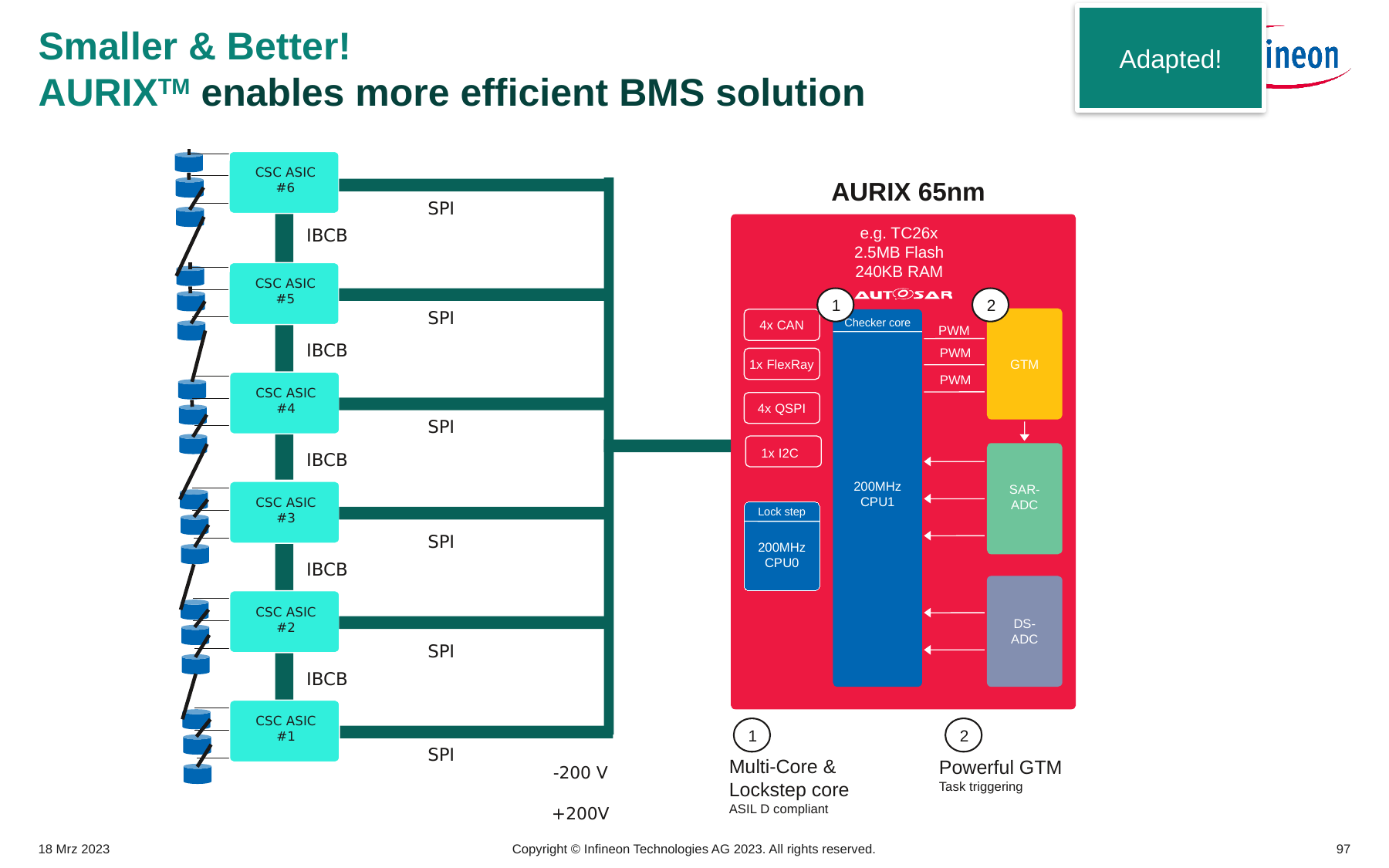

Adapted!
# Smaller & Better! AURIXTM enables more efficient BMS solution

CSC ASIC
#6
AURIX 65nm

SPI

IBCB
e.g. TC26x
2.5MB Flash
240KB RAM

CSC ASIC
#5

1
1
Multi-Core &
Lockstep core
ASIL D compliant
2
2
Powerful GTM
Task triggering

SPI

Checker core
4x CAN
PWM

IBCB

PWM

1x FlexRay
GTM

CSC ASIC
#4
PWM

4x QSPI
SPI

IBCB

1x I2C

200MHz
CPU1

CSC ASIC
#3
SAR-
ADC

Lock step

SPI

200MHz
CPU0

IBCB

CSC ASIC
#2

DS-ADC

SPI

IBCB

CSC ASIC
#1

SPI
-200 V

+200V